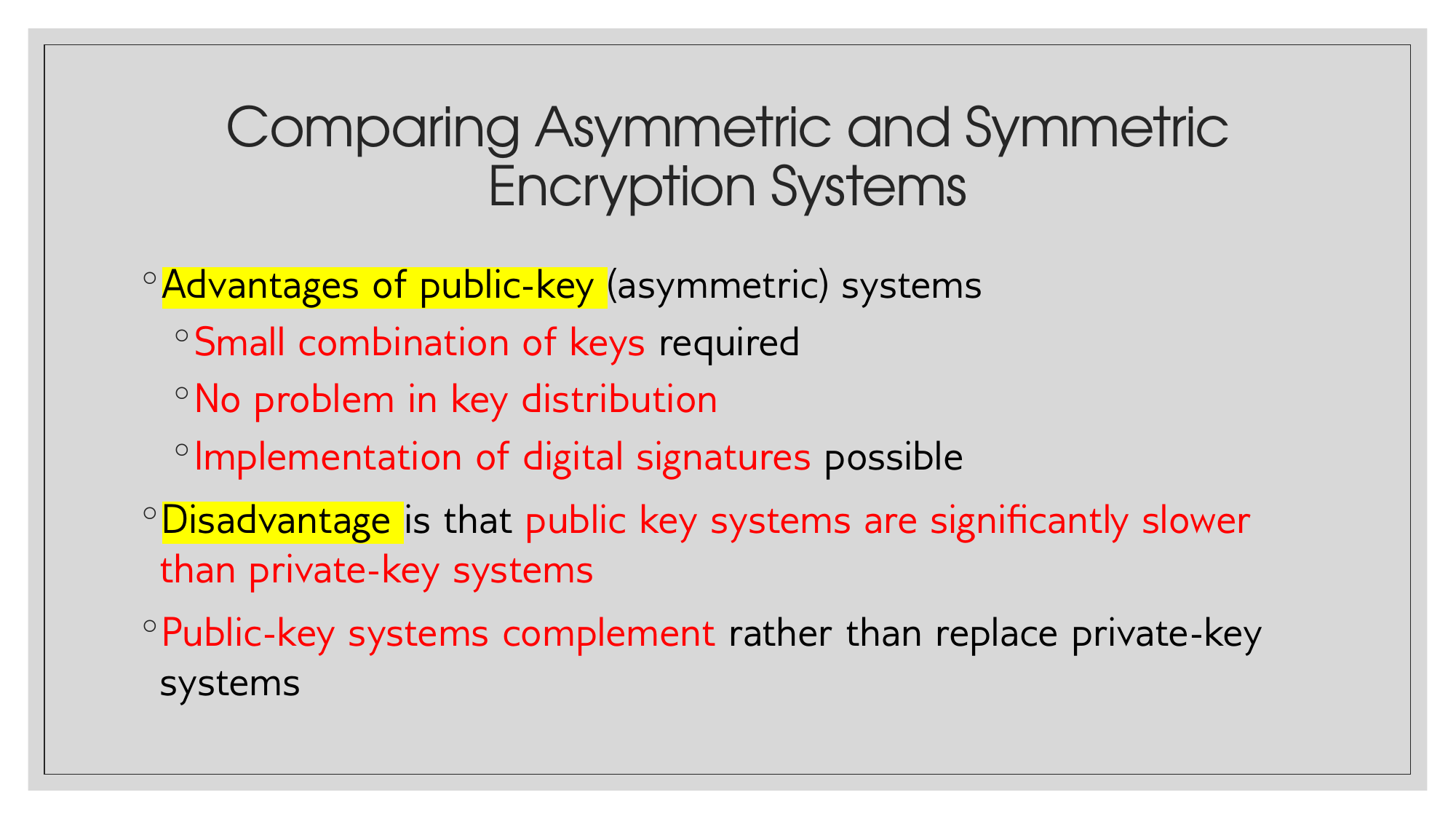

# Comparing Asymmetric and Symmetric Encryption Systems
Advantages of public-key (asymmetric) systems
Small combination of keys required
No problem in key distribution
Implementation of digital signatures possible
Disadvantage is that public key systems are significantly slower than private-key systems
Public-key systems complement rather than replace private-key systems